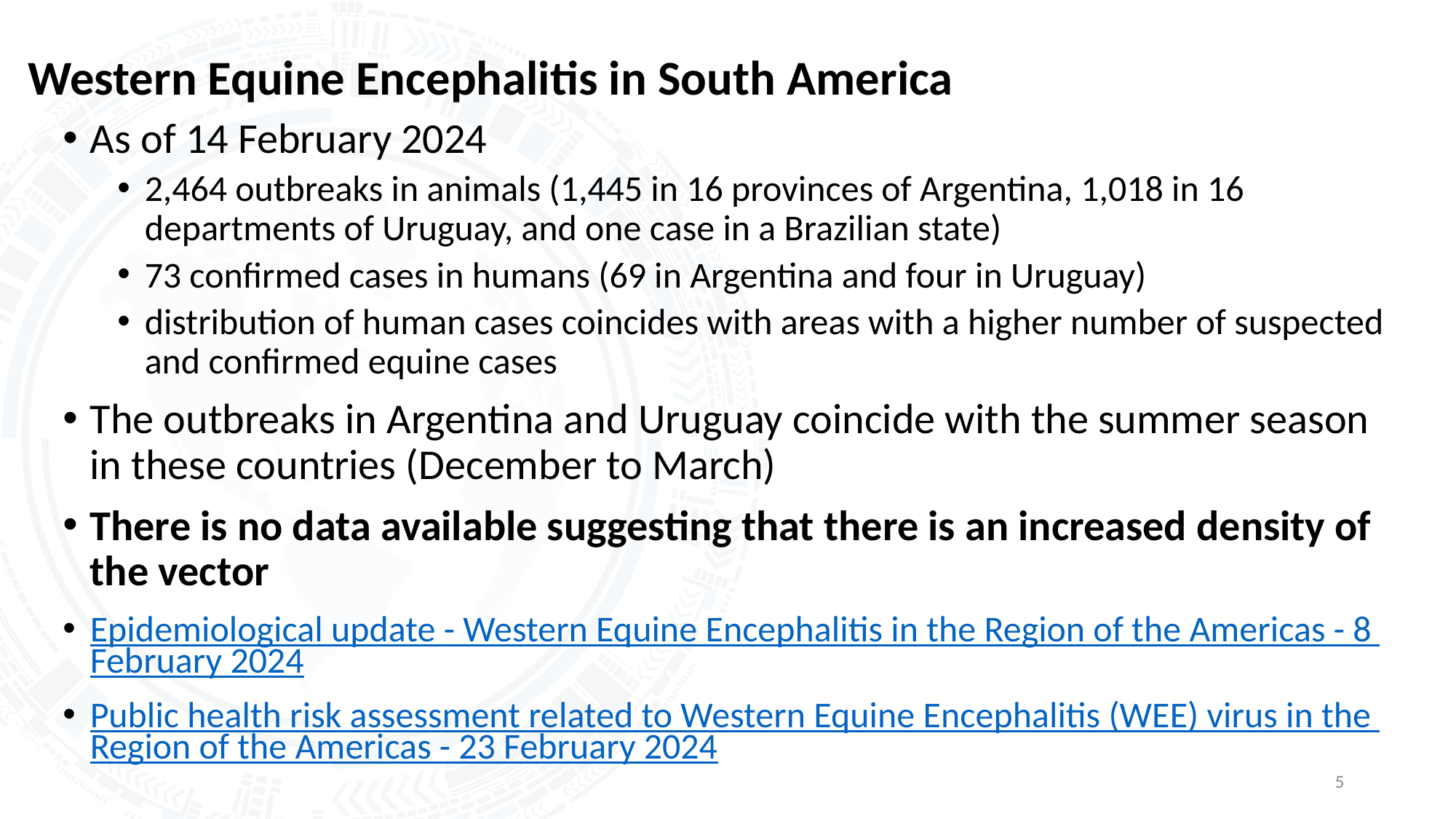

# Western Equine Encephalitis in South America
As of 14 February 2024
2,464 outbreaks in animals (1,445 in 16 provinces of Argentina, 1,018 in 16 departments of Uruguay, and one case in a Brazilian state)
73 confirmed cases in humans (69 in Argentina and four in Uruguay)
distribution of human cases coincides with areas with a higher number of suspected and confirmed equine cases
The outbreaks in Argentina and Uruguay coincide with the summer season in these countries (December to March)
There is no data available suggesting that there is an increased density of the vector
Epidemiological update - Western Equine Encephalitis in the Region of the Americas - 8 February 2024
Public health risk assessment related to Western Equine Encephalitis (WEE) virus in the Region of the Americas - 23 February 2024

5